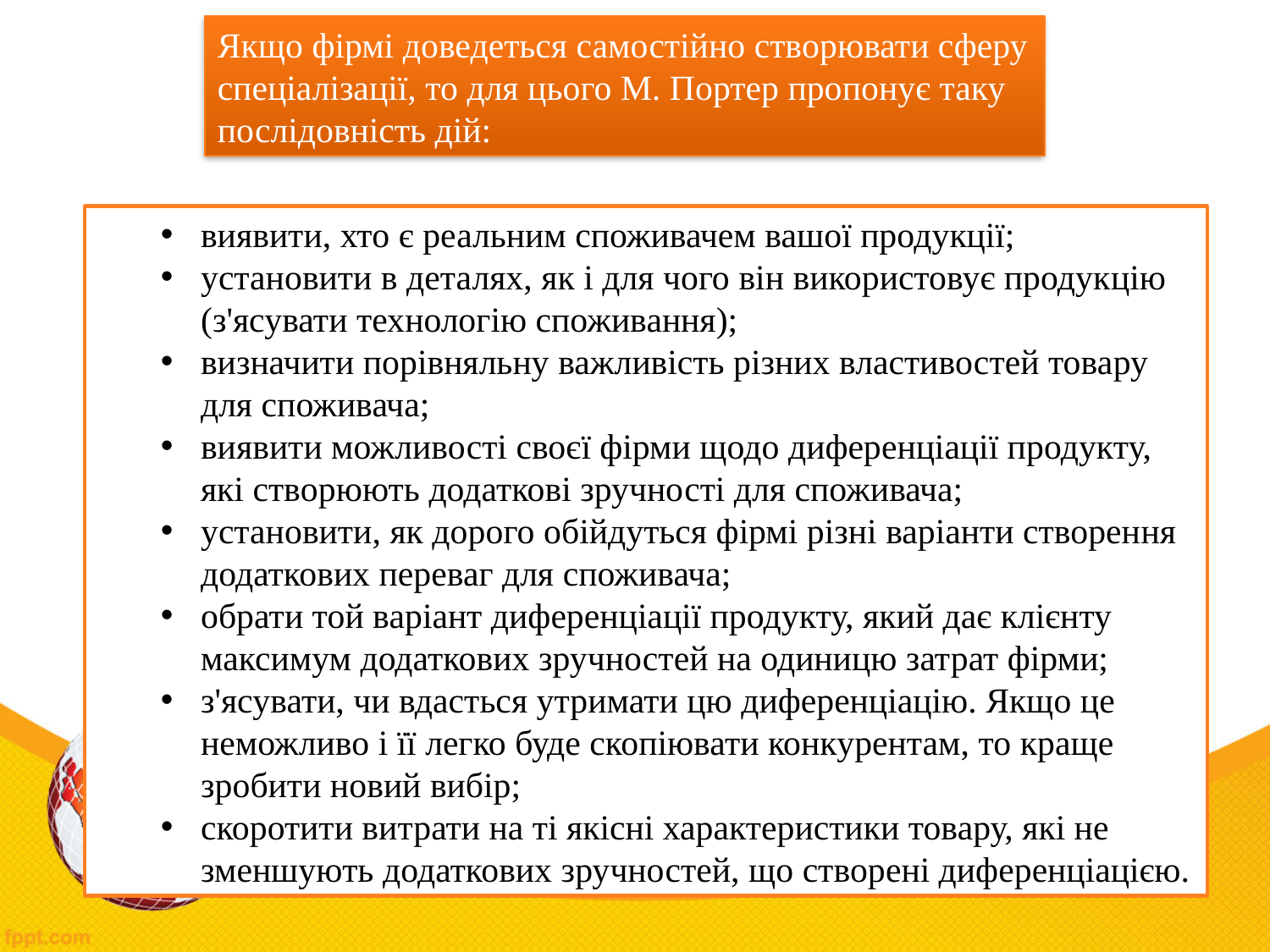

Якщо фірмі доведеться самостійно створювати сферу спеціаліза­ції, то для цього М. Портер пропонує таку послідовність дій:
виявити, хто є реальним споживачем вашої продукції;
установити в деталях, як і для чого він використовує продук­цію (з'ясувати технологію споживання);
визначити порівняльну важливість різних властивостей това­ру для споживача;
виявити можливості своєї фірми щодо диференціації продук­ту, які створюють додаткові зручності для споживача;
установити, як дорого обійдуться фірмі різні варіанти створен­ня додаткових переваг для споживача;
обрати той варіант диференціації продукту, який дає клієнту максимум додаткових зручностей на одиницю затрат фірми;
з'ясувати, чи вдасться утримати цю диференціацію. Якщо це неможливо і її легко буде скопіювати конкурентам, то краще зробити новий вибір;
скоротити витрати на ті якісні характеристики товару, які не зменшують додаткових зручностей, що створені диференціацією.